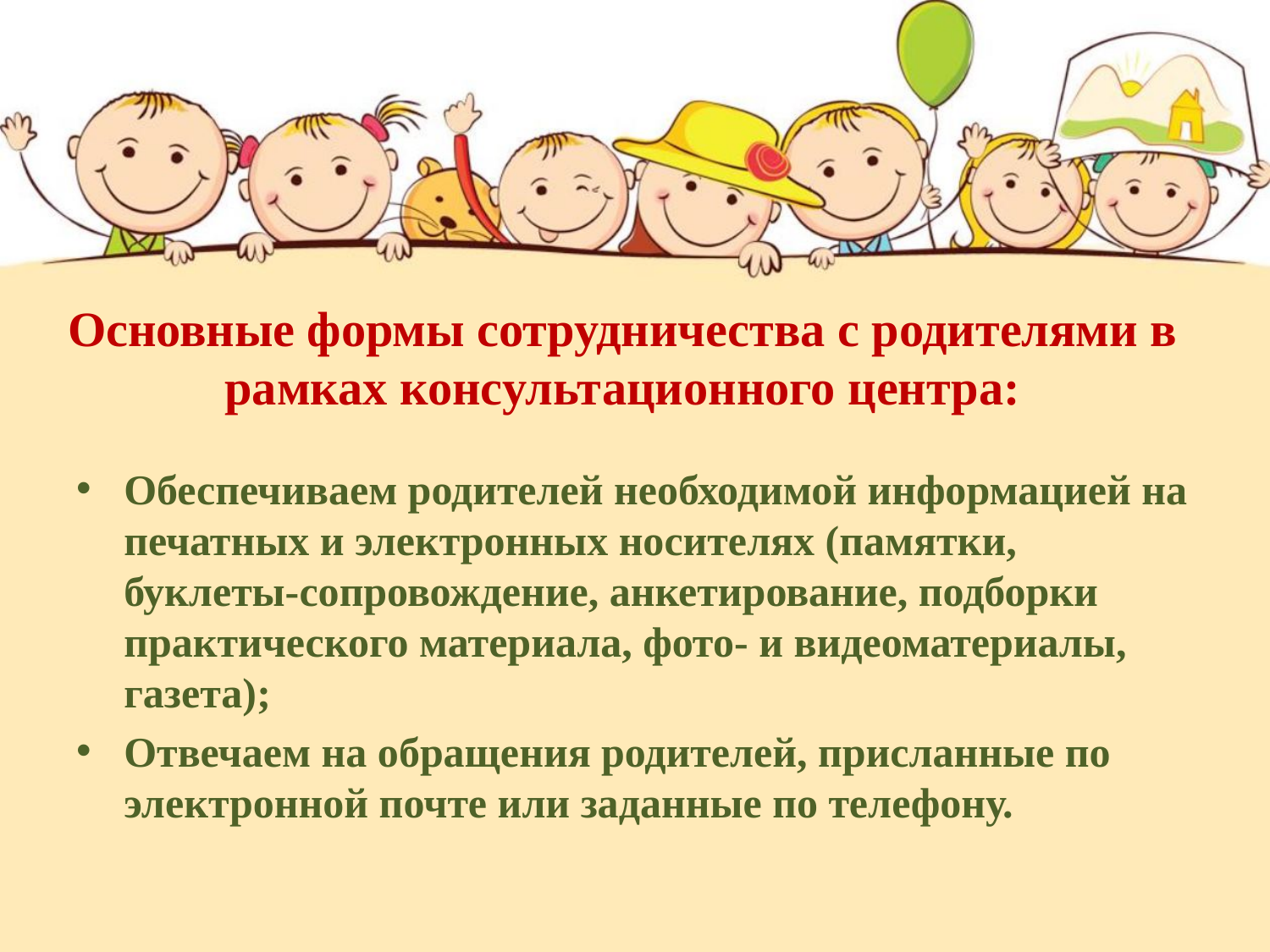

# Основные формы сотрудничества с родителями в рамках консультационного центра:
Обеспечиваем родителей необходимой информацией на печатных и электронных носителях (памятки, буклеты-сопровождение, анкетирование, подборки практического материала, фото- и видеоматериалы, газета);
Отвечаем на обращения родителей, присланные по электронной почте или заданные по телефону.